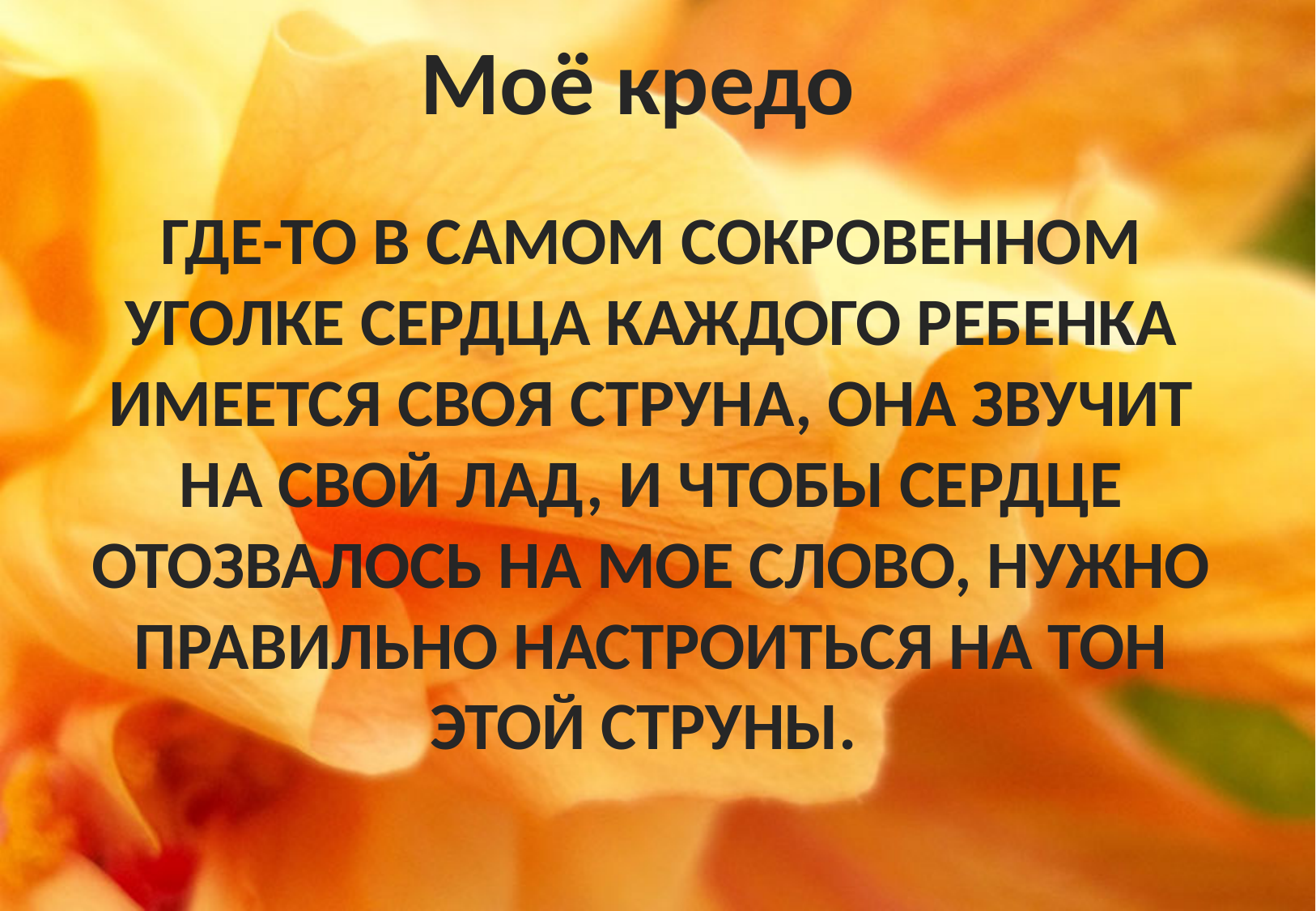

Моё кредо
ГДЕ-ТО В САМОМ СОКРОВЕННОМ УГОЛКЕ СЕРДЦА КАЖДОГО РЕБЕНКА ИМЕЕТСЯ СВОЯ СТРУНА, ОНА ЗВУЧИТ НА СВОЙ ЛАД, И ЧТОБЫ СЕРДЦЕ ОТОЗВАЛОСЬ НА МОЕ СЛОВО, НУЖНО ПРАВИЛЬНО НАСТРОИТЬСЯ НА ТОН ЭТОЙ СТРУНЫ.